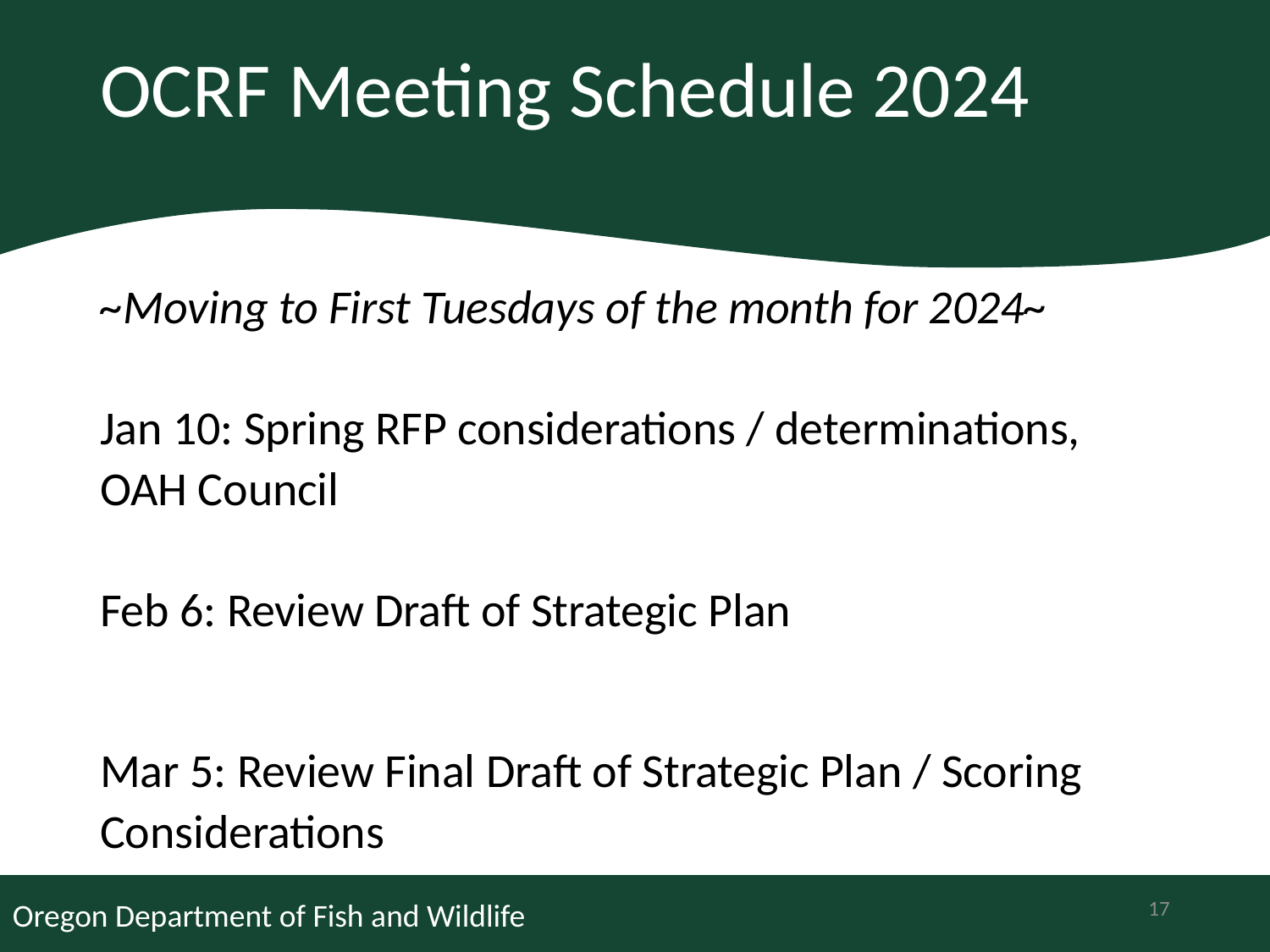

# OCRF Meeting Schedule 2024
~Moving to First Tuesdays of the month for 2024~

Jan 10: Spring RFP considerations / determinations, OAH Council

Feb 6: Review Draft of Strategic Plan

Mar 5: Review Final Draft of Strategic Plan / Scoring Considerations
17